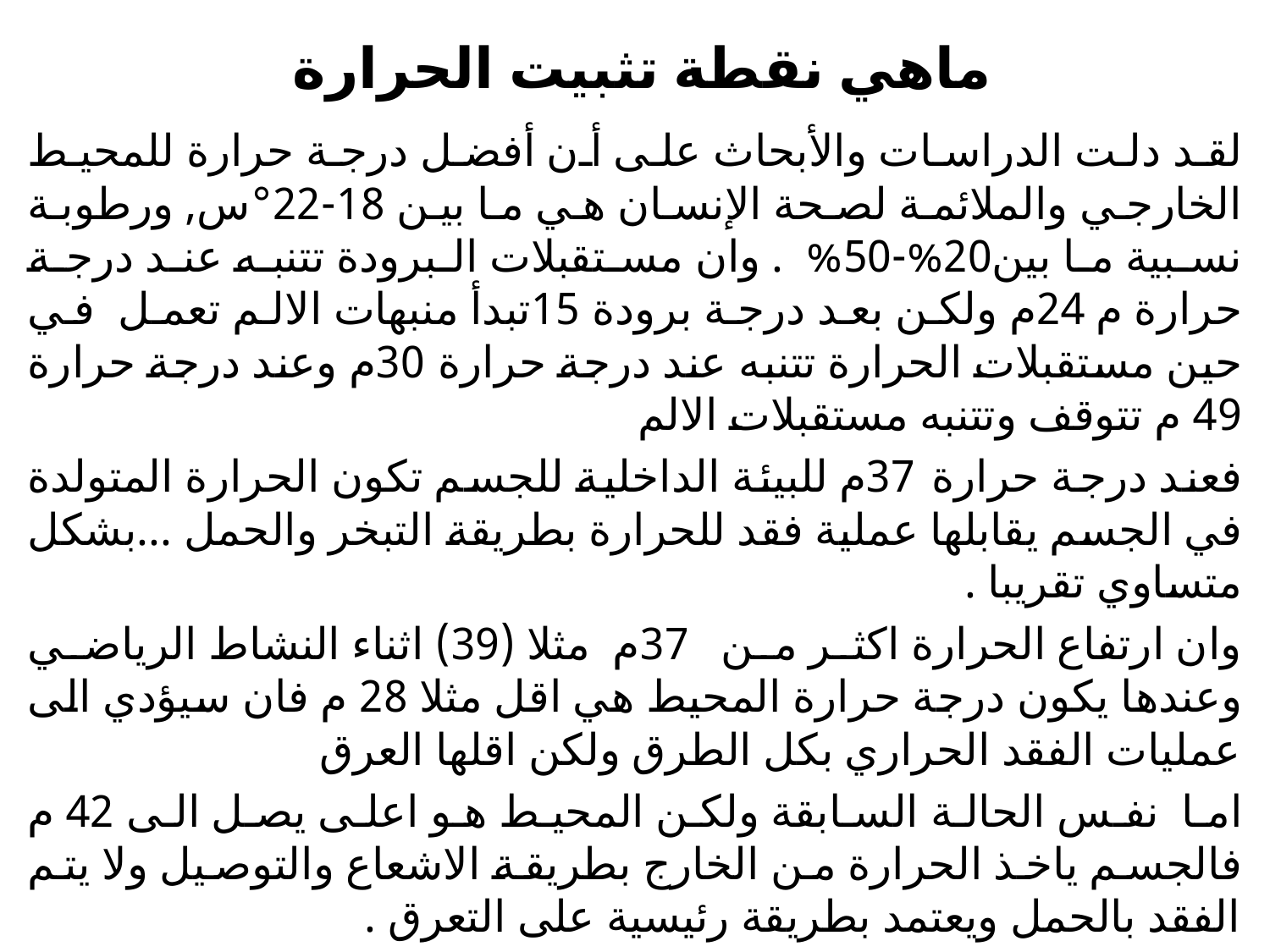

# ماهي نقطة تثبيت الحرارة
لقد دلت الدراسات والأبحاث على أن أفضل درجة حرارة للمحيط الخارجي والملائمة لصحة الإنسان هي ما بين 18-22°س, ورطوبة نسبية ما بين20%-50%  . وان مستقبلات البرودة تتنبه عند درجة حرارة م24م ولكن بعد درجة برودة 15تبدأ منبهات الالم تعمل  في حين مستقبلات الحرارة تتنبه عند درجة حرارة 30م وعند درجة حرارة 49 م تتوقف وتتنبه مستقبلات الالم
فعند درجة حرارة 37م للبيئة الداخلية للجسم تكون الحرارة المتولدة في الجسم يقابلها عملية فقد للحرارة بطريقة التبخر والحمل ...بشكل متساوي تقريبا .
وان ارتفاع الحرارة اكثر من 37م  مثلا (39) اثناء النشاط الرياضي وعندها يكون درجة حرارة المحيط هي اقل مثلا 28 م فان سيؤدي الى عمليات الفقد الحراري بكل الطرق ولكن اقلها العرق
اما  نفس الحالة السابقة ولكن المحيط هو اعلى يصل الى 42 م فالجسم ياخذ الحرارة من الخارج بطريقة الاشعاع والتوصيل ولا يتم الفقد بالحمل ويعتمد بطريقة رئيسية على التعرق .